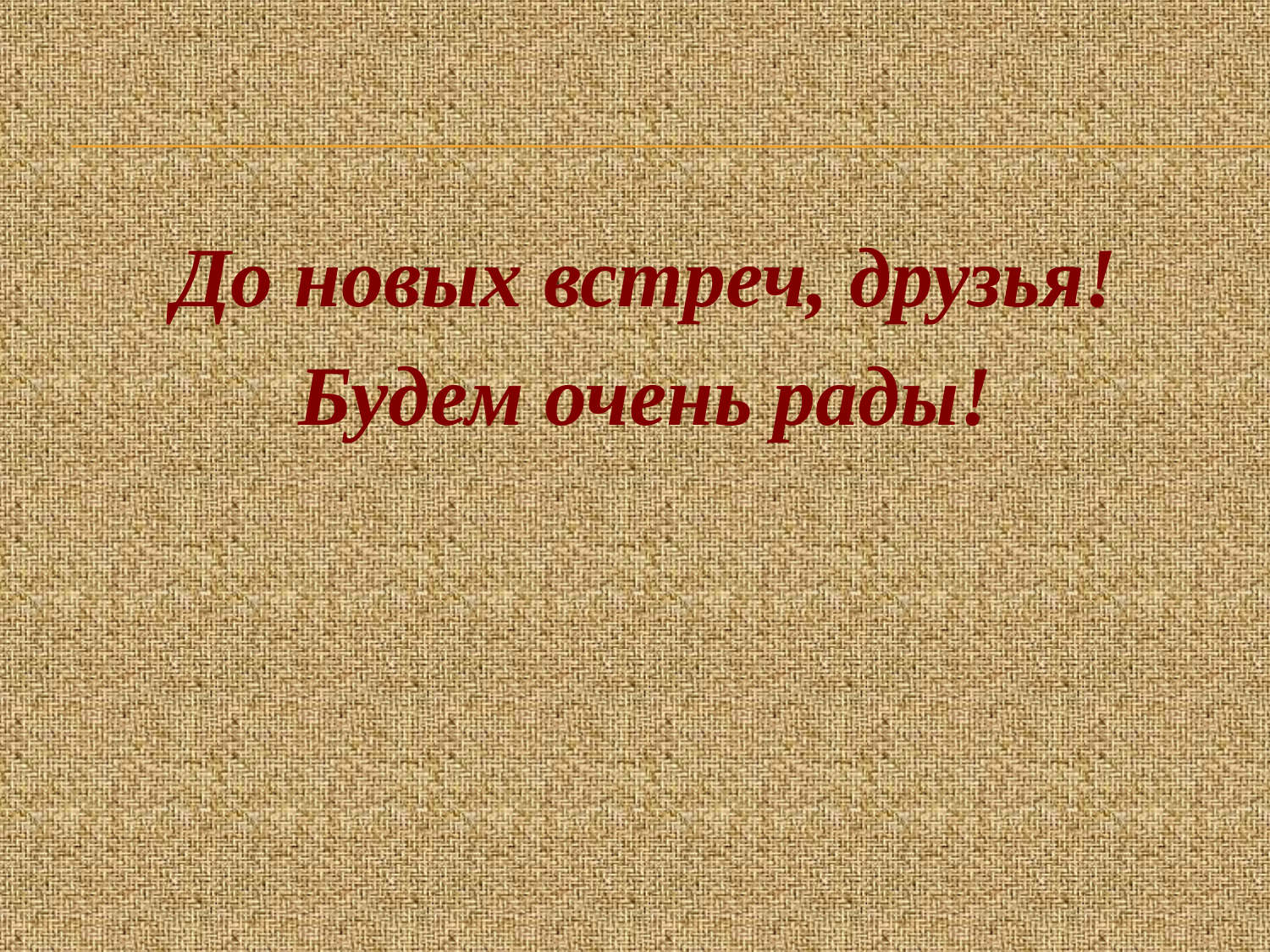

До новых встреч, друзья!
Будем очень рады!